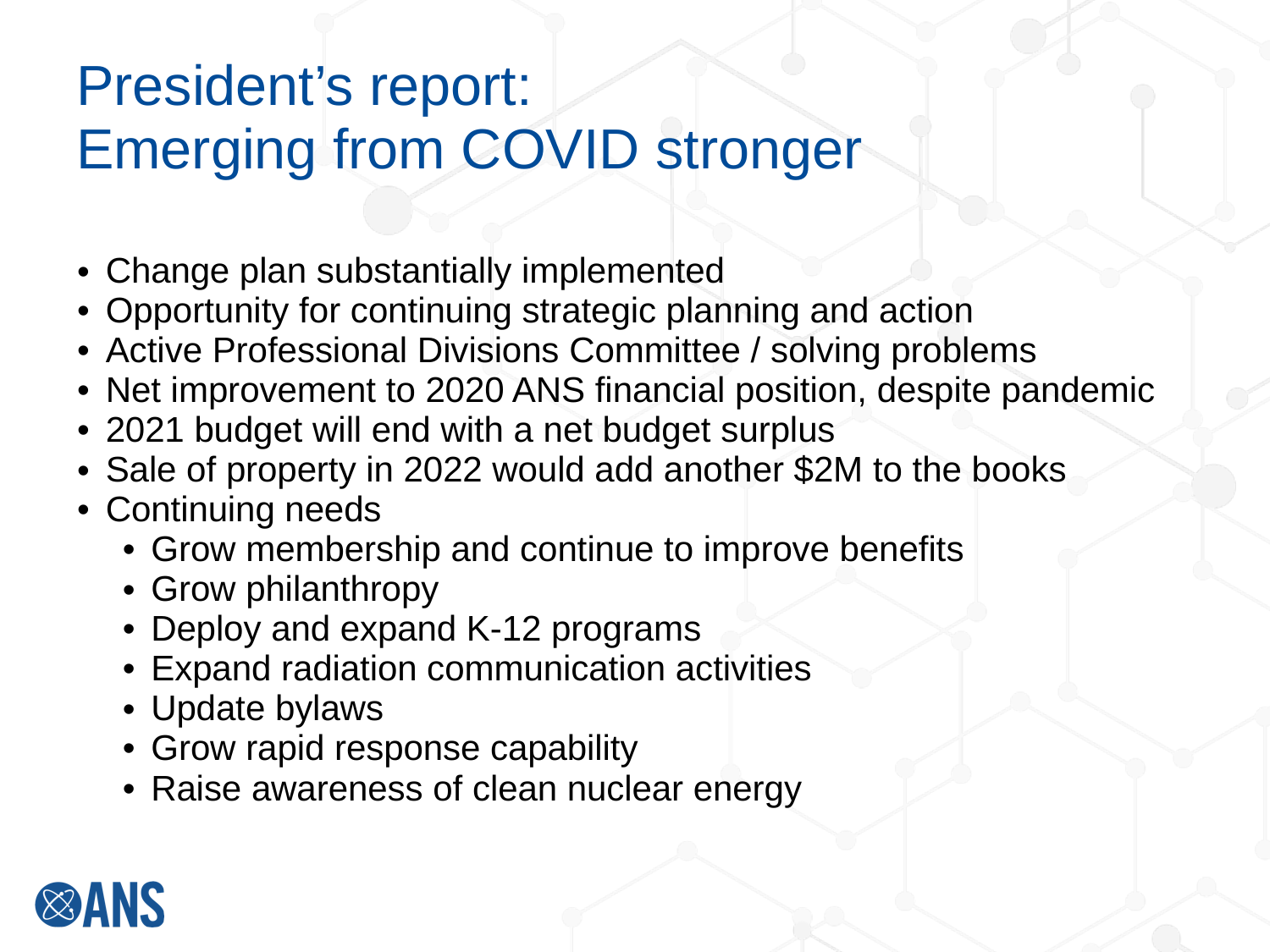

# President’s report: Emerging from COVID stronger
Change plan substantially implemented
Opportunity for continuing strategic planning and action
Active Professional Divisions Committee / solving problems
Net improvement to 2020 ANS financial position, despite pandemic
2021 budget will end with a net budget surplus
Sale of property in 2022 would add another $2M to the books
Continuing needs
Grow membership and continue to improve benefits
Grow philanthropy
Deploy and expand K-12 programs
Expand radiation communication activities
Update bylaws
Grow rapid response capability
Raise awareness of clean nuclear energy